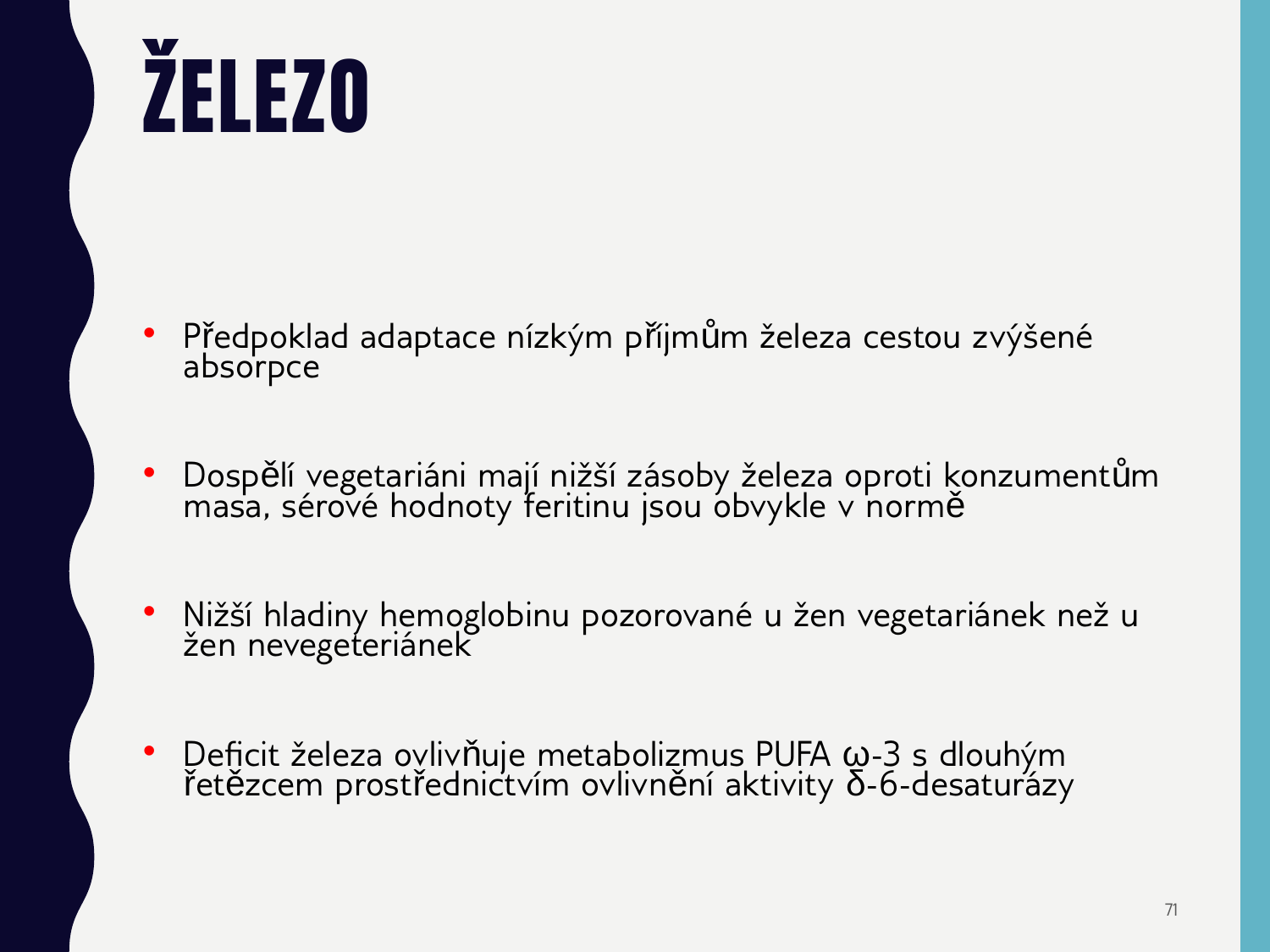

# ŽELEZO
Předpoklad adaptace nízkým příjmům železa cestou zvýšené absorpce

Dospělí vegetariáni mají nižší zásoby železa oproti konzumentům masa, sérové hodnoty feritinu jsou obvykle v normě

Nižší hladiny hemoglobinu pozorované u žen vegetariánek než u žen nevegeteriánek

Deficit železa ovlivňuje metabolizmus PUFA ω-3 s dlouhým řetězcem prostřednictvím ovlivnění aktivity δ-6-desaturázy
71